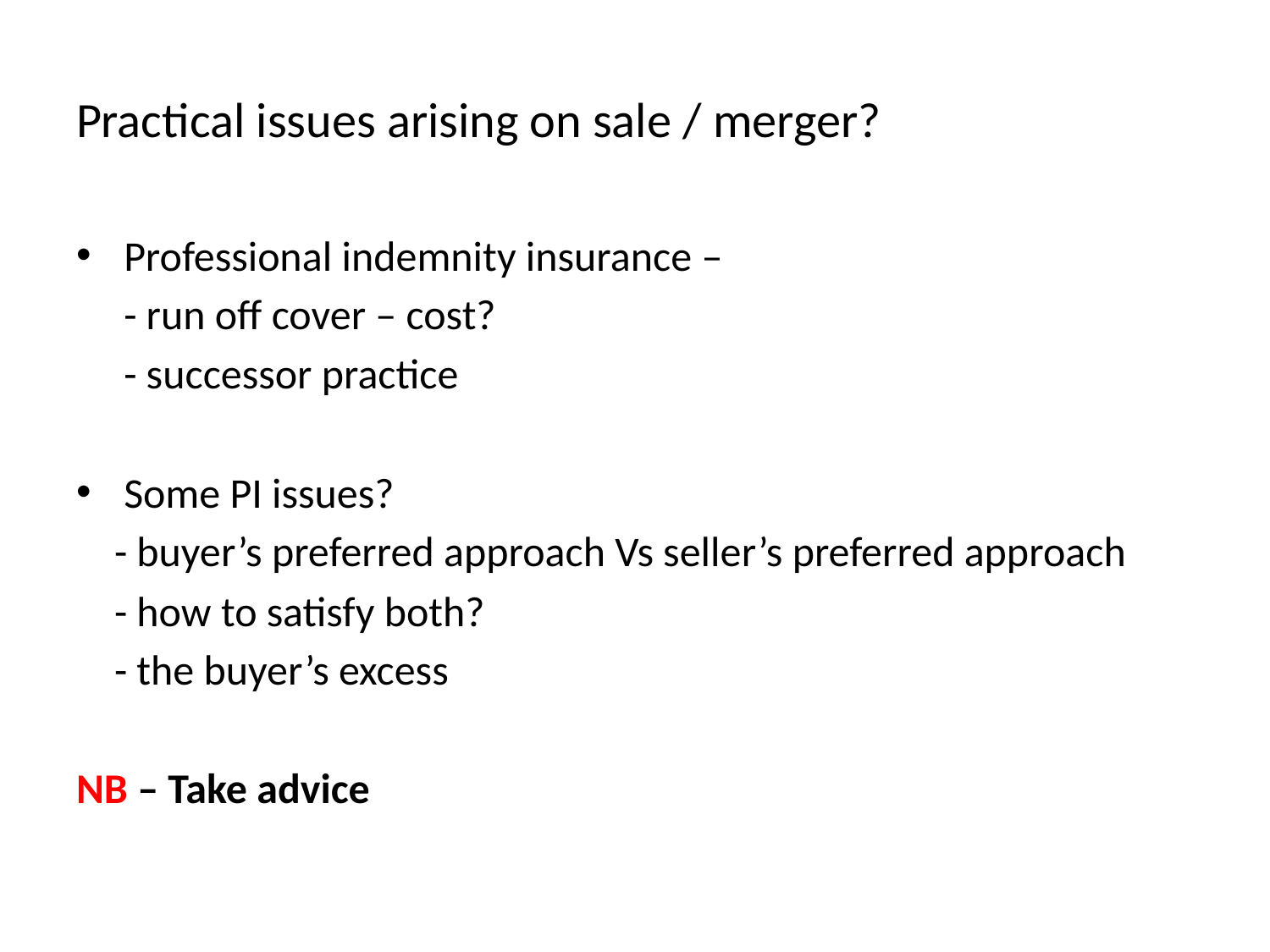

# Practical issues arising on sale / merger?
Professional indemnity insurance –
     - run off cover – cost?
     - successor practice

Some PI issues?
    - buyer’s preferred approach Vs seller’s preferred approach
    - how to satisfy both?
    - the buyer’s excess

NB – Take advice